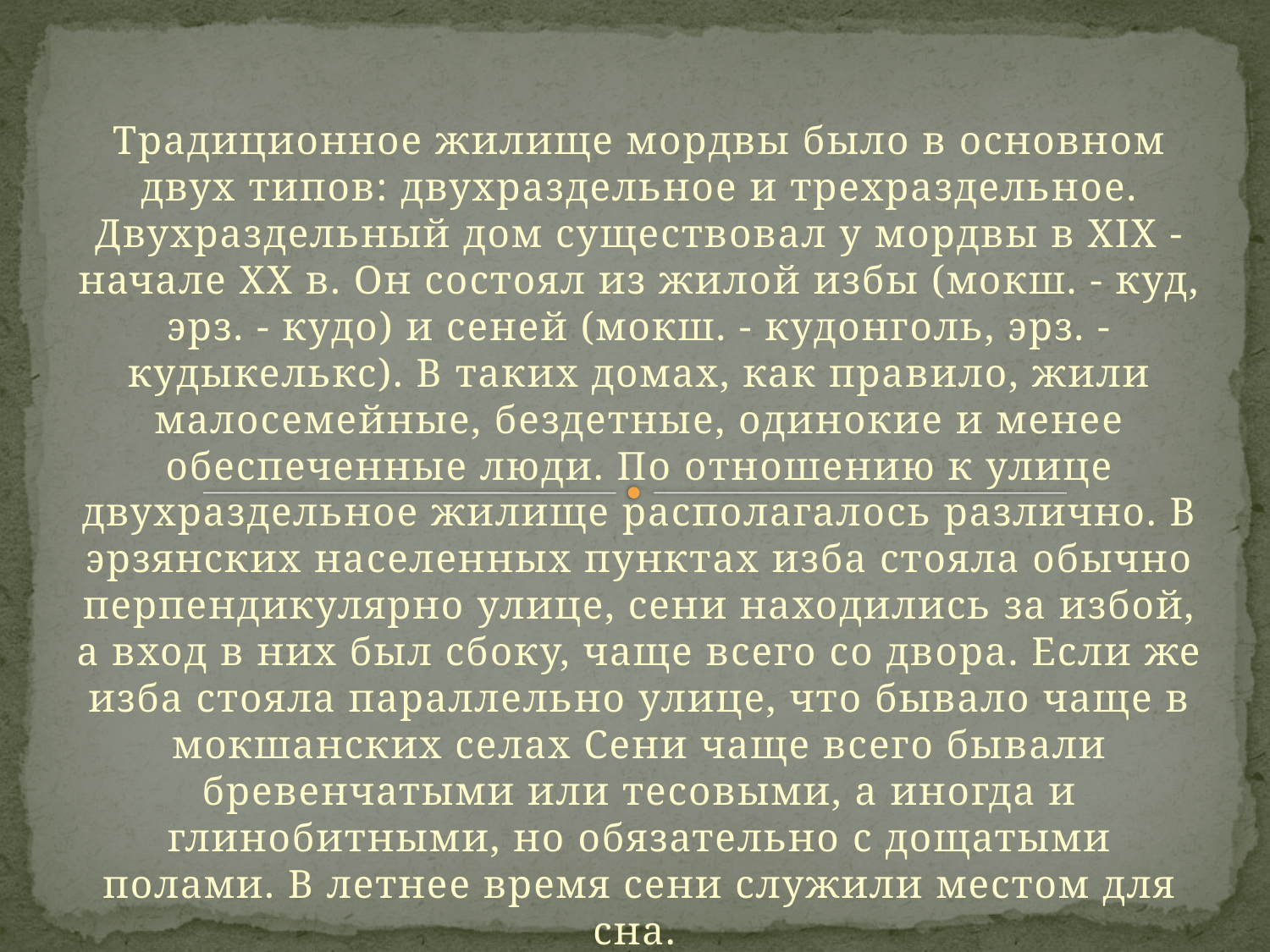

Традиционное жилище мордвы было в основном двух типов: двухраздельное и трехраздельное. Двухраздельный дом существовал у мордвы в XIX - начале XX в. Он состоял из жилой избы (мокш. - куд, эрз. - кудо) и сеней (мокш. - кудонголь, эрз. - кудыкелькс). В таких домах, как правило, жили малосемейные, бездетные, одинокие и менее обеспеченные люди. По отношению к улице двухраздельное жилище располагалось различно. В эрзянских населенных пунктах изба стояла обычно перпендикулярно улице, сени находились за избой, а вход в них был сбоку, чаще всего со двора. Если же изба стояла параллельно улице, что бывало чаще в мокшанских селах Сени чаще всего бывали бревенчатыми или тесовыми, а иногда и глинобитными, но обязательно с дощатыми полами. В летнее время сени служили местом для сна.